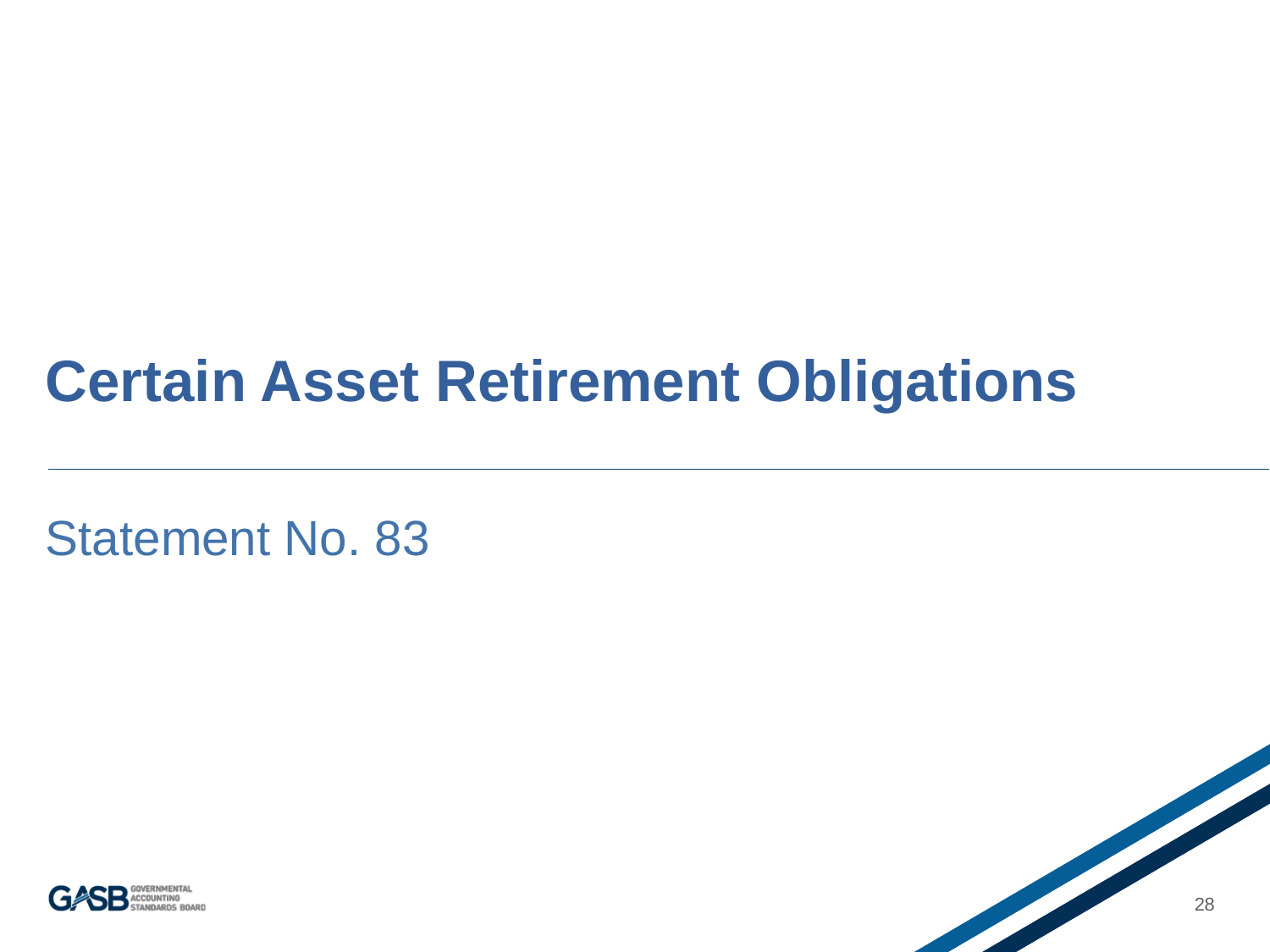

# Certain Asset Retirement Obligations
Statement No. 83
28